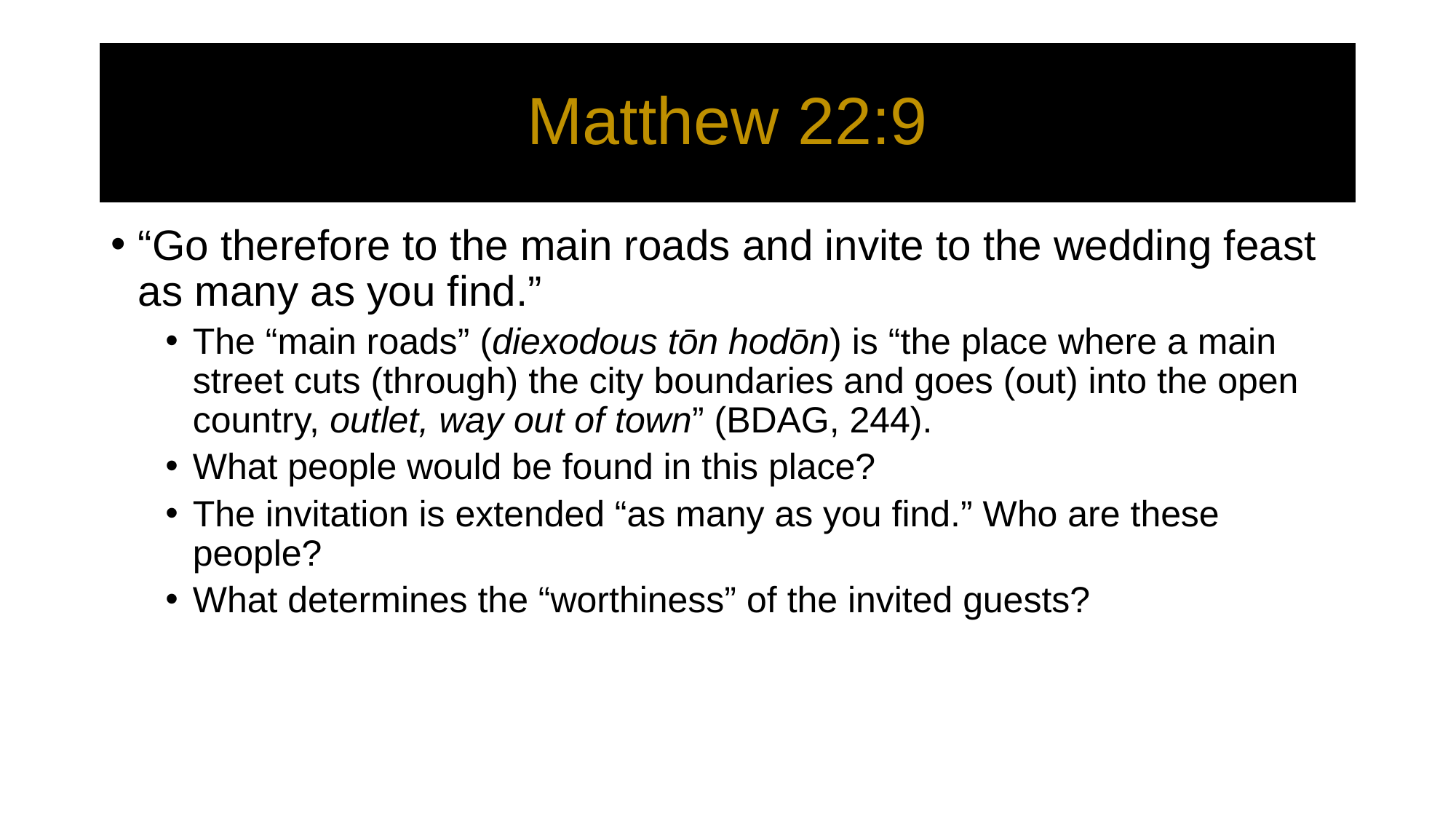

# Matthew 22:9
“Go therefore to the main roads and invite to the wedding feast as many as you find.”
The “main roads” (diexodous tōn hodōn) is “the place where a main street cuts (through) the city boundaries and goes (out) into the open country, outlet, way out of town” (BDAG, 244).
What people would be found in this place?
The invitation is extended “as many as you find.” Who are these people?
What determines the “worthiness” of the invited guests?